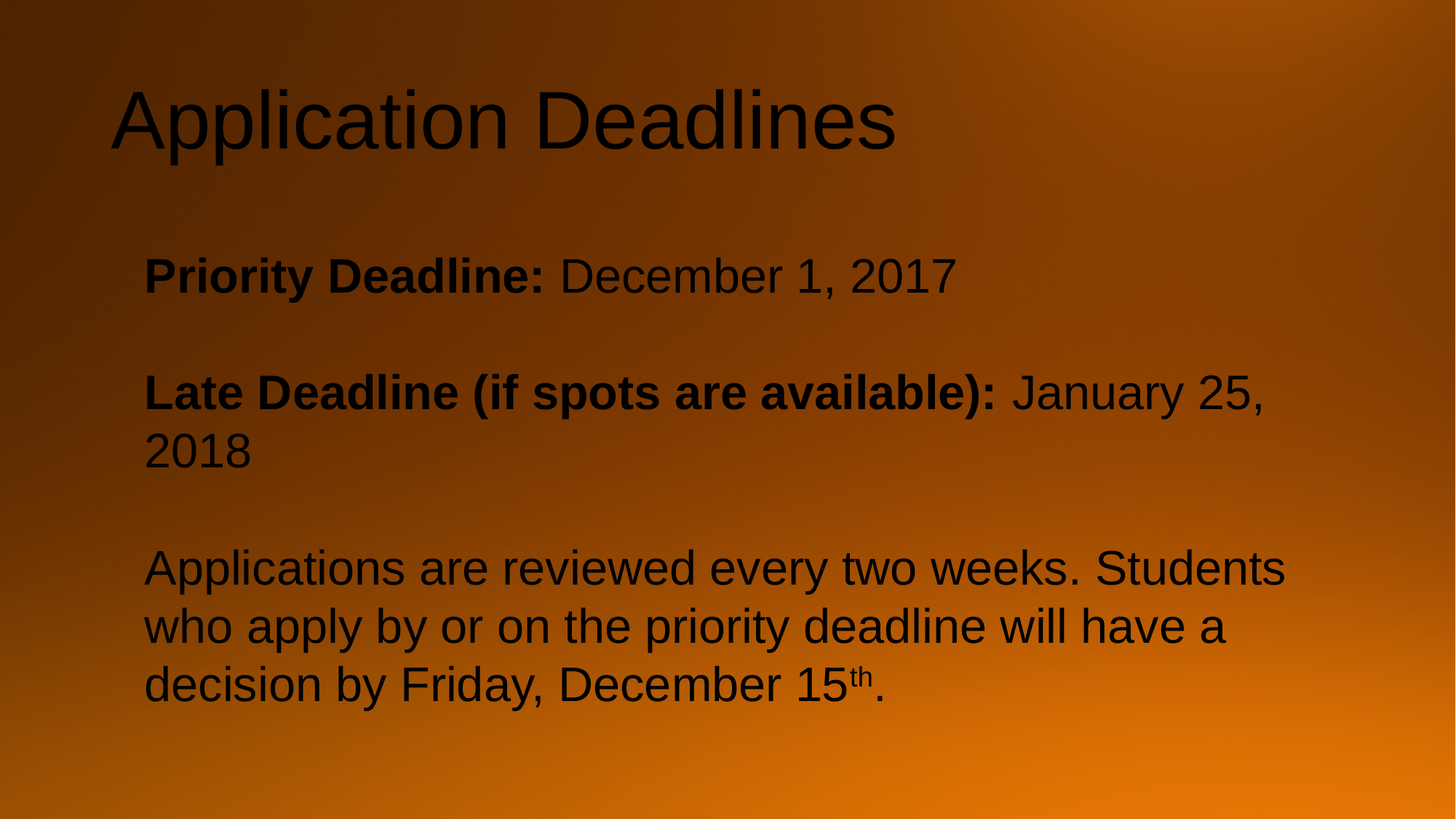

# Application Deadlines
Priority Deadline: December 1, 2017

Late Deadline (if spots are available): January 25, 2018

Applications are reviewed every two weeks. Students who apply by or on the priority deadline will have a decision by Friday, December 15th.